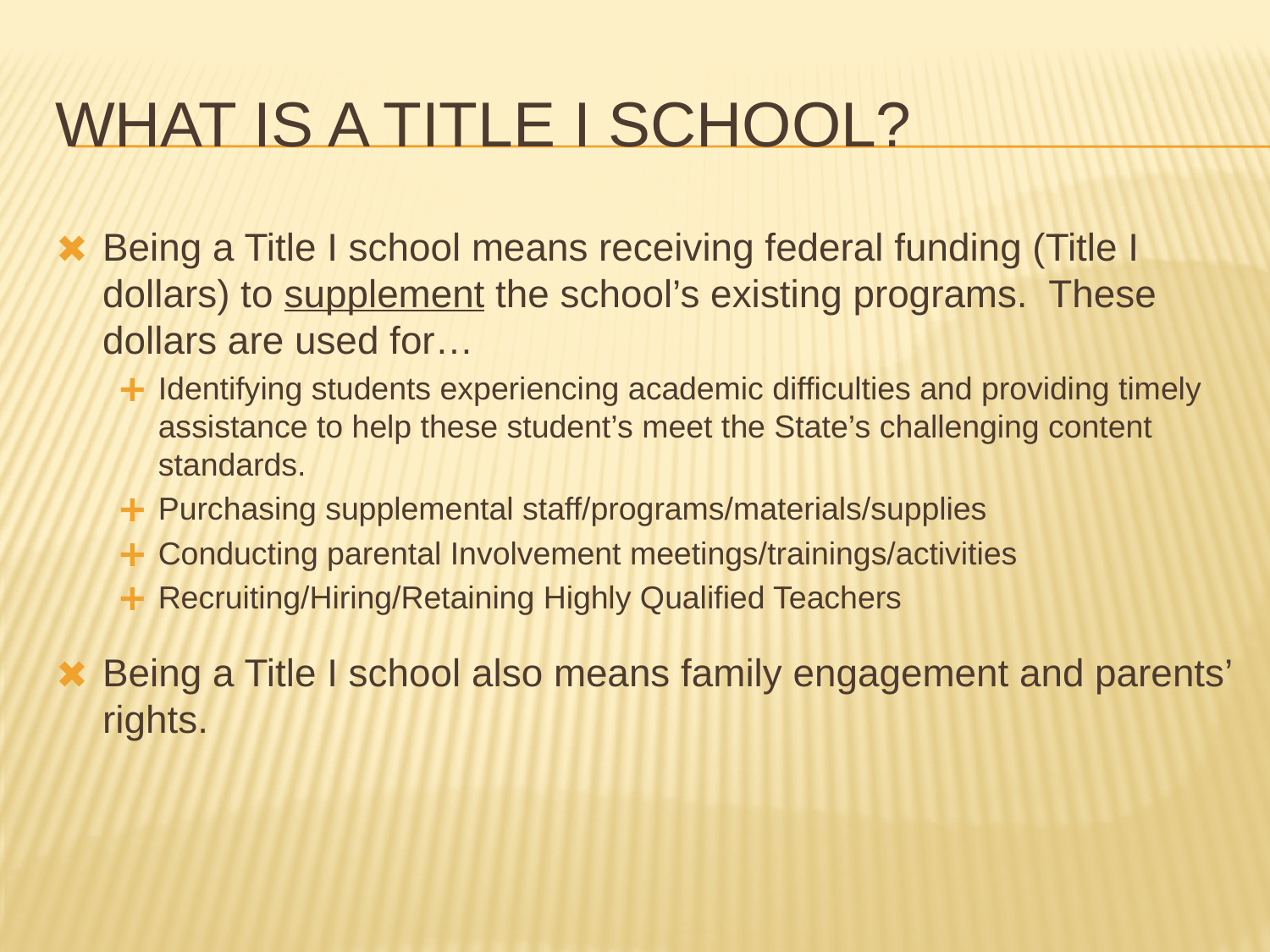

# WHAT IS A TITLE I SCHOOL?
Being a Title I school means receiving federal funding (Title I dollars) to supplement the school’s existing programs.  These dollars are used for…
Identifying students experiencing academic difficulties and providing timely assistance to help these student’s meet the State’s challenging content standards.
Purchasing supplemental staff/programs/materials/supplies
Conducting parental Involvement meetings/trainings/activities
Recruiting/Hiring/Retaining Highly Qualified Teachers

Being a Title I school also means family engagement and parents’ rights.